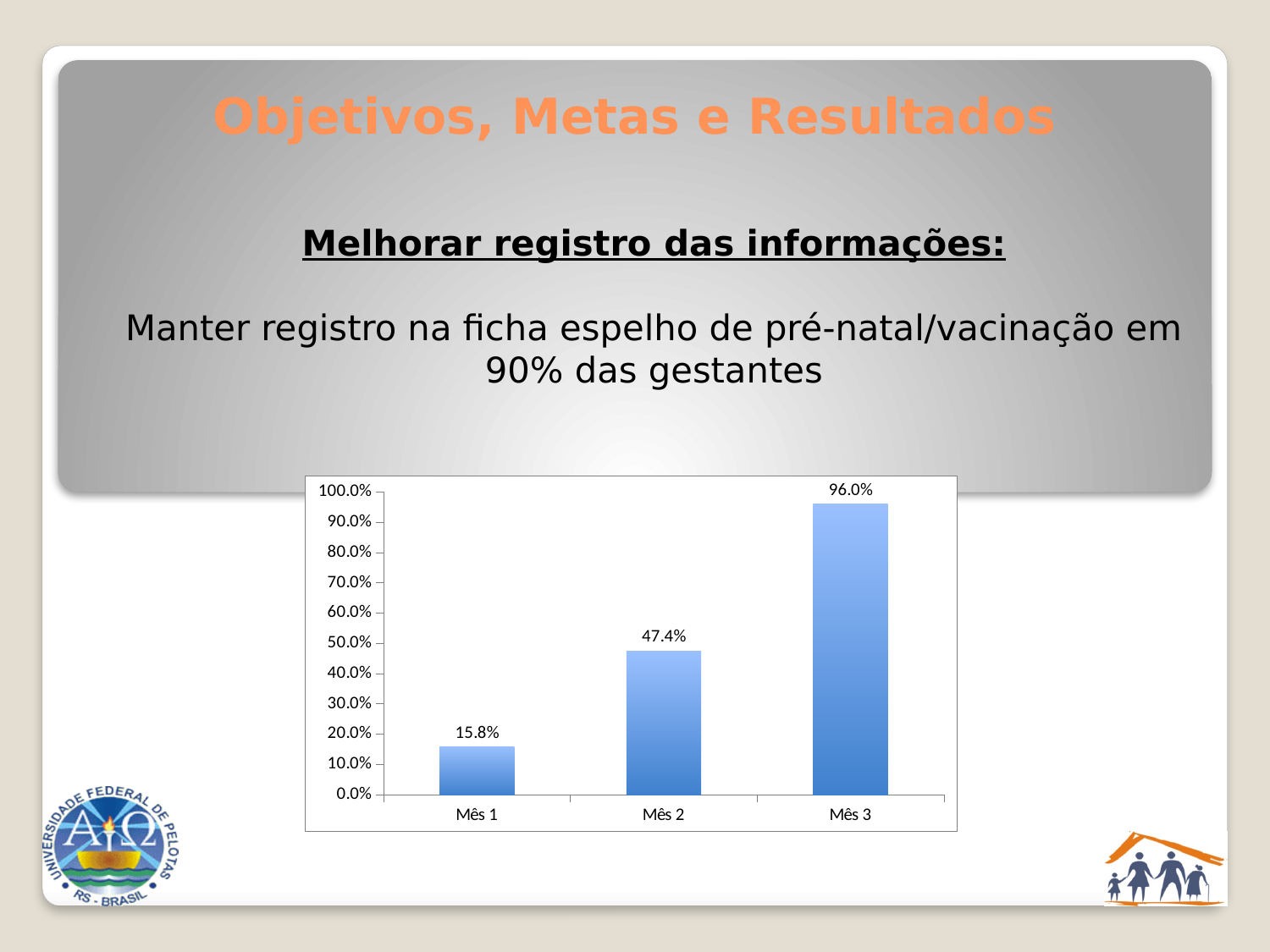

# Objetivos, Metas e Resultados

Melhorar registro das informações:

Manter registro na ficha espelho de pré-natal/vacinação em 90% das gestantes

### Chart

| Category | Proporção de gestantes com registro na ficha espelho de pré-natal/vacinação |
|---|---|
| Mês 1 | 0.15789473684210525 |
| Mês 2 | 0.47368421052631576 |
| Mês 3 | 0.96 |